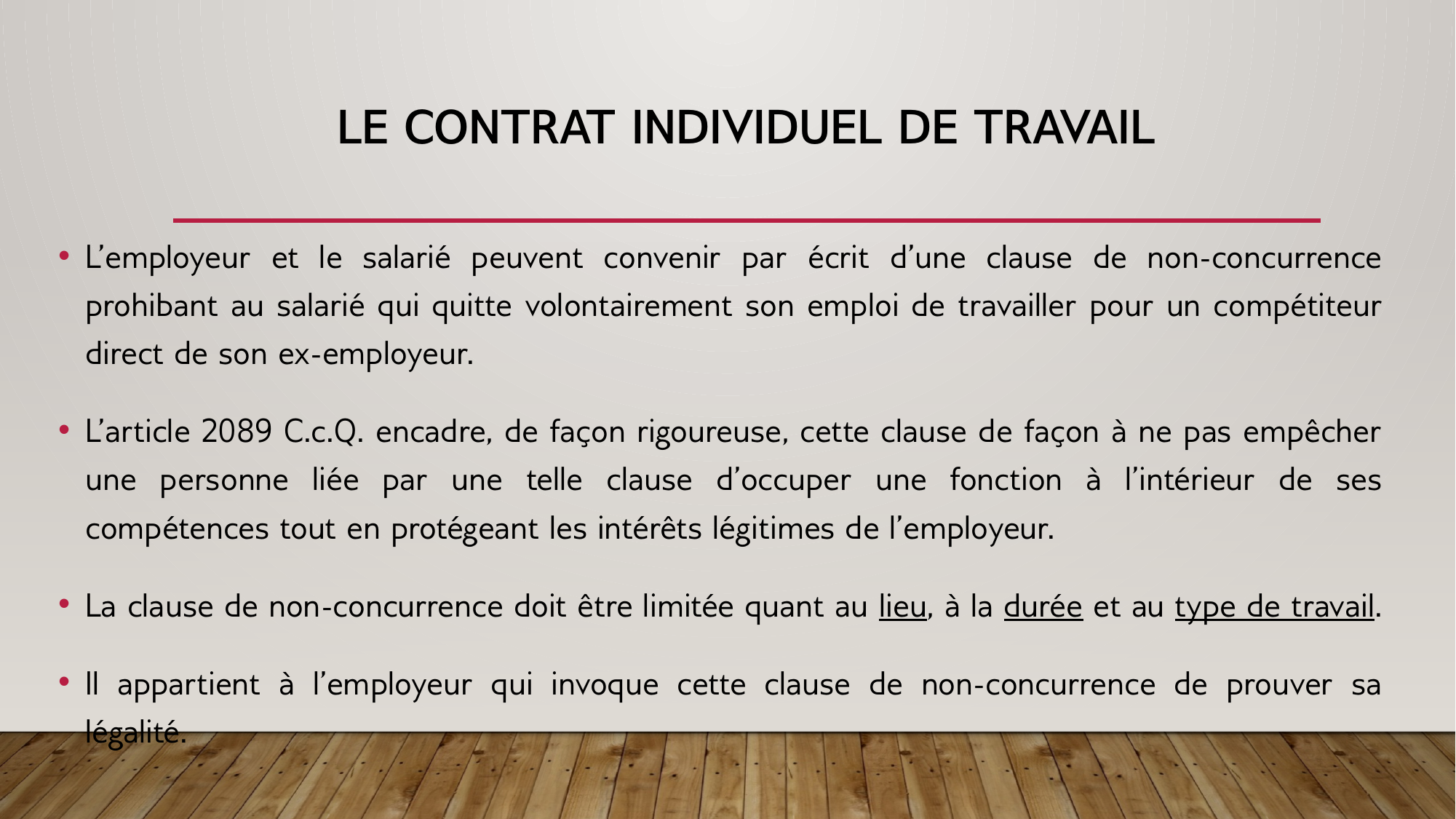

# Le contrat individuel de travail
L’employeur et le salarié peuvent convenir par écrit d’une clause de non-concurrence prohibant au salarié qui quitte volontairement son emploi de travailler pour un compétiteur direct de son ex-employeur.

L’article 2089 C.c.Q. encadre, de façon rigoureuse, cette clause de façon à ne pas empêcher une personne liée par une telle clause d’occuper une fonction à l’intérieur de ses compétences tout en protégeant les intérêts légitimes de l’employeur.

La clause de non-concurrence doit être limitée quant au lieu, à la durée et au type de travail.

Il appartient à l’employeur qui invoque cette clause de non-concurrence de prouver sa légalité.